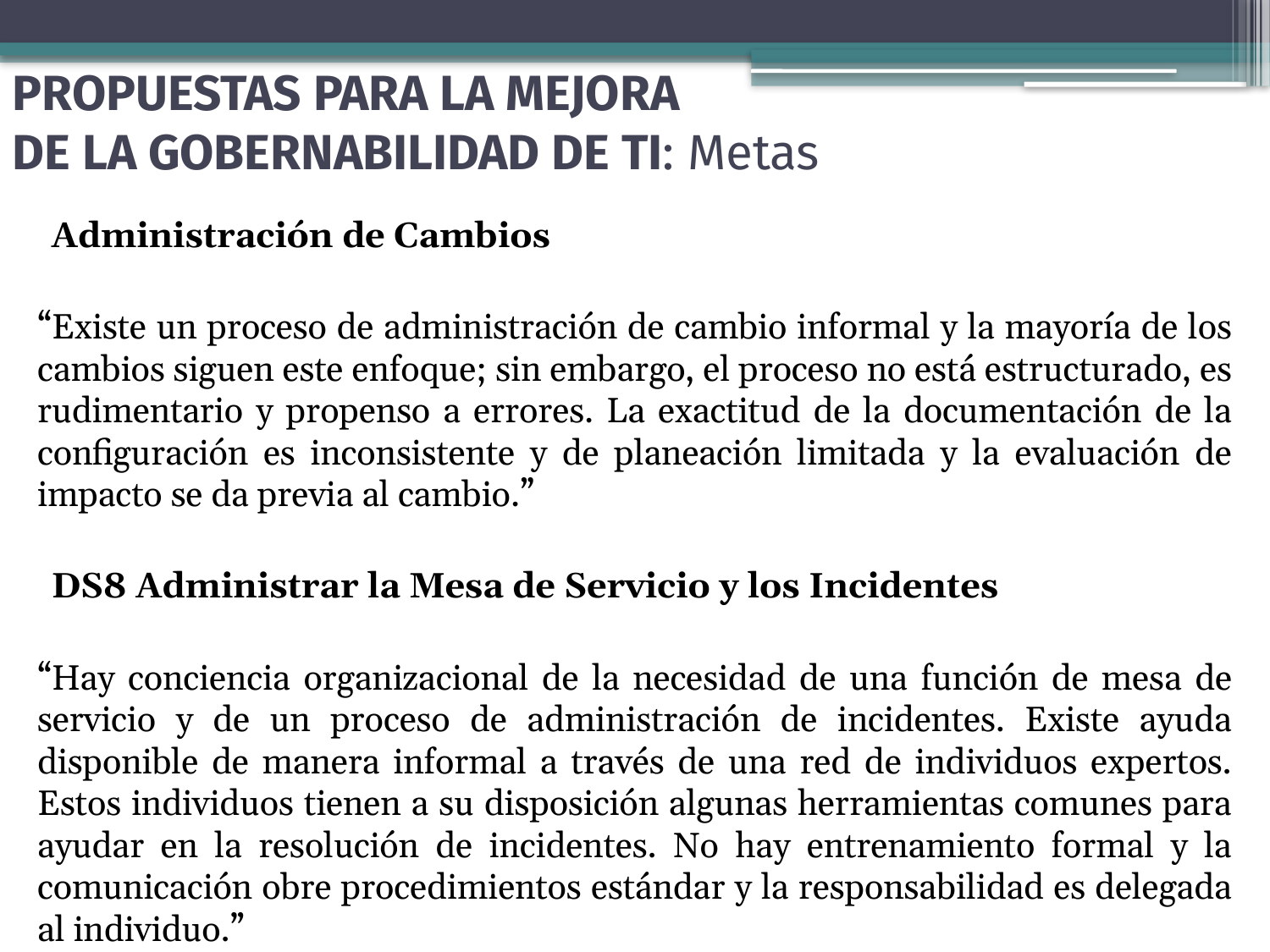

# PROPUESTAS PARA LA MEJORA DE LA GOBERNABILIDAD DE TI: Metas
Administración de Cambios

“Existe un proceso de administración de cambio informal y la mayoría de los cambios siguen este enfoque; sin embargo, el proceso no está estructurado, es rudimentario y propenso a errores. La exactitud de la documentación de la configuración es inconsistente y de planeación limitada y la evaluación de impacto se da previa al cambio.”

DS8 Administrar la Mesa de Servicio y los Incidentes

“Hay conciencia organizacional de la necesidad de una función de mesa de servicio y de un proceso de administración de incidentes. Existe ayuda disponible de manera informal a través de una red de individuos expertos. Estos individuos tienen a su disposición algunas herramientas comunes para ayudar en la resolución de incidentes. No hay entrenamiento formal y la comunicación obre procedimientos estándar y la responsabilidad es delegada al individuo.”